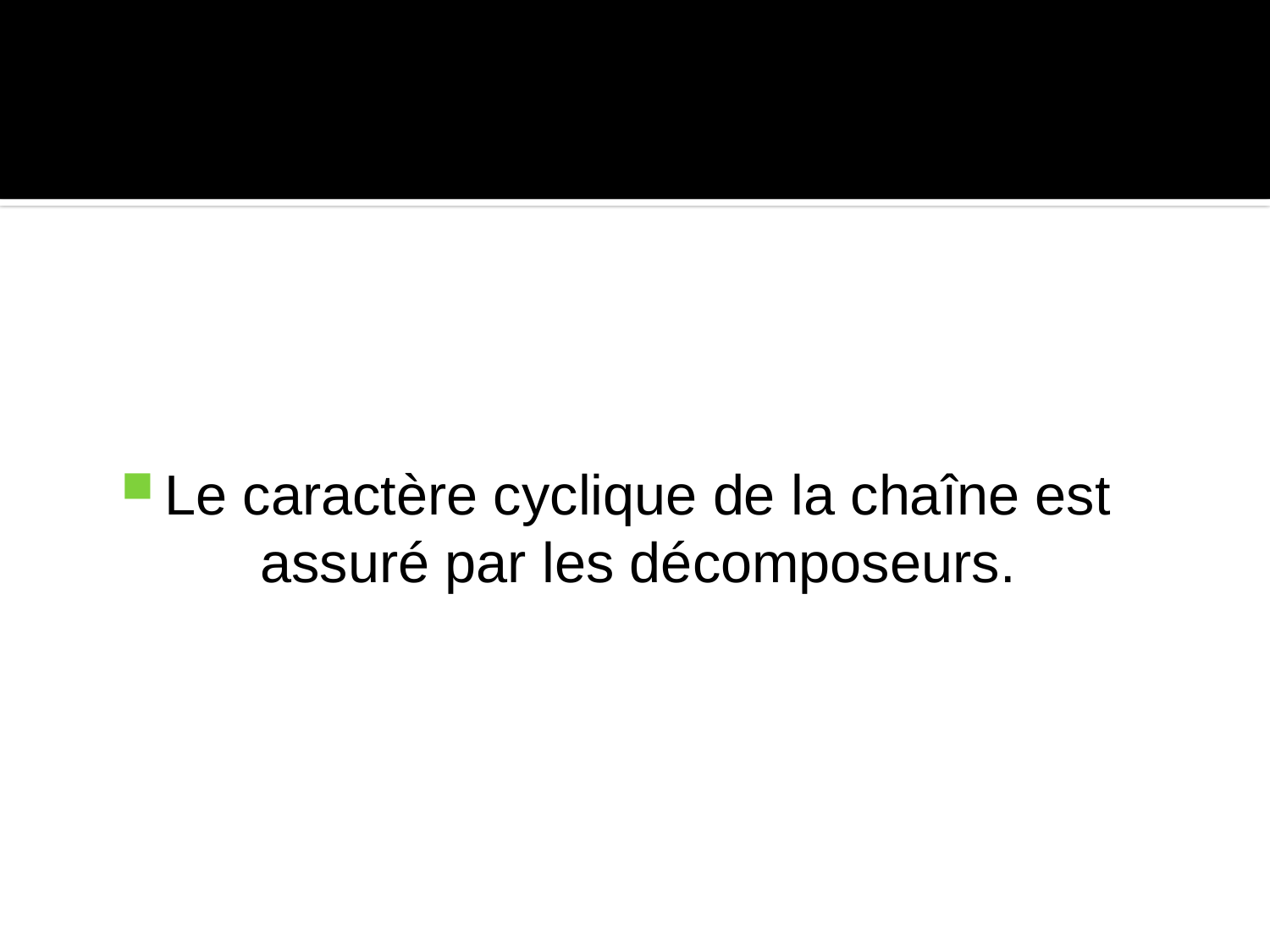

Le caractère cyclique de la chaîne est assuré par les décomposeurs.